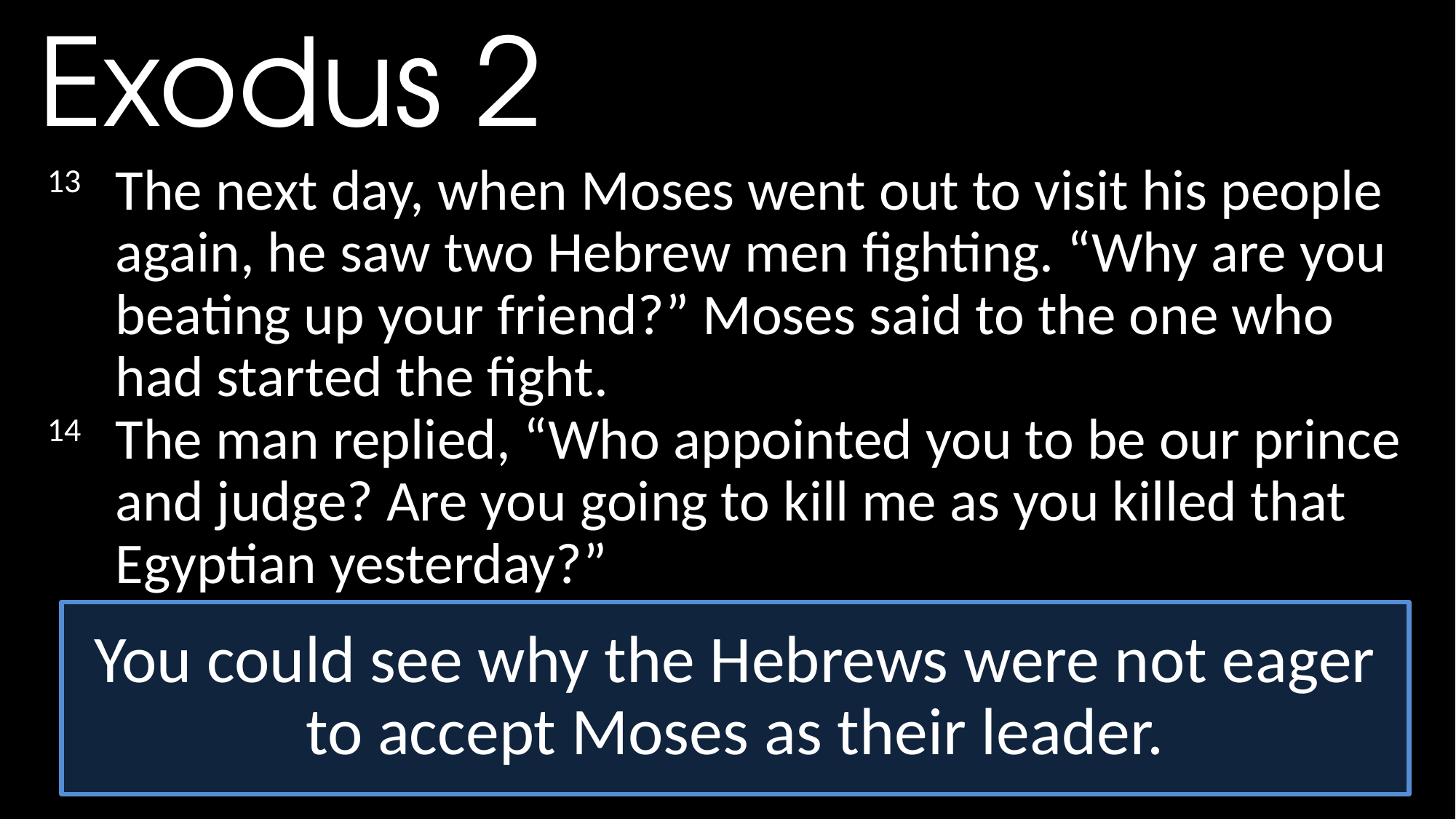

Exodus 2
13 	The next day, when Moses went out to visit his people again, he saw two Hebrew men fighting. “Why are you beating up your friend?” Moses said to the one who had started the fight.
14 	The man replied, “Who appointed you to be our prince and judge? Are you going to kill me as you killed that Egyptian yesterday?”
	Then Moses was afraid, thinking, “Everyone knows what I did.”

You could see why the Hebrews were not eager to accept Moses as their leader.